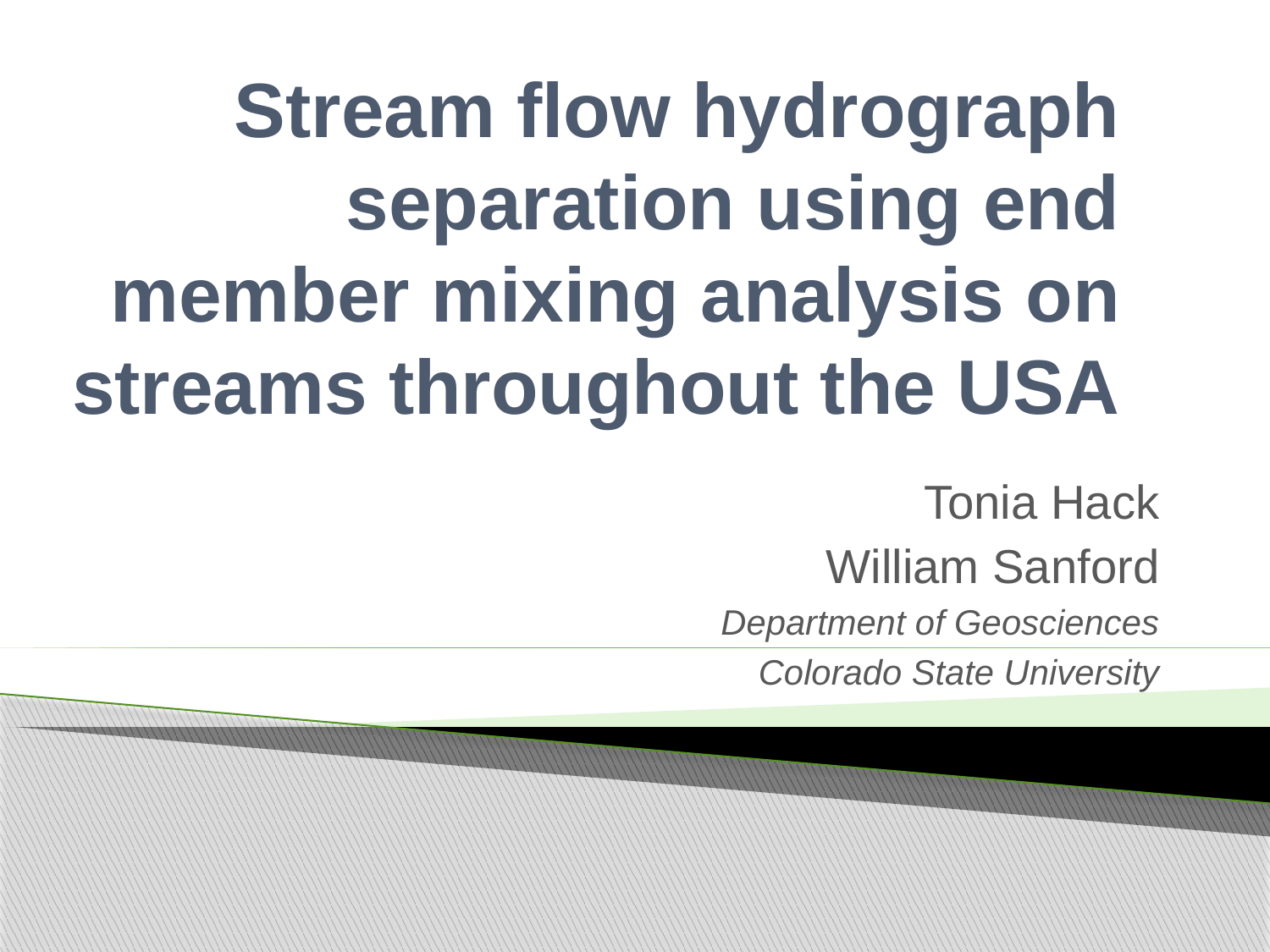

# Stream flow hydrograph separation using end member mixing analysis on streams throughout the USA
Tonia Hack
William Sanford
Department of Geosciences
Colorado State University